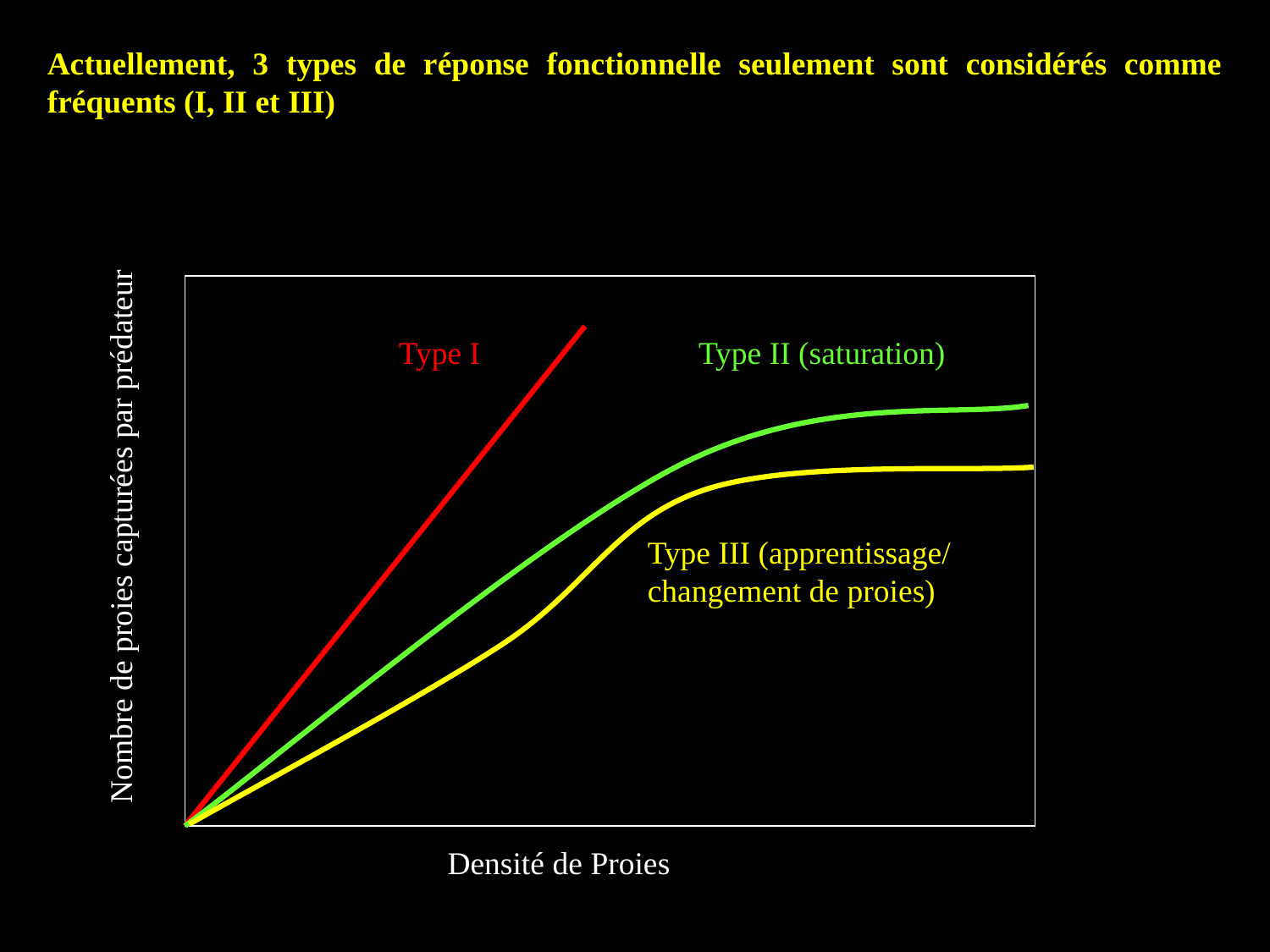

Actuellement, 3 types de réponse fonctionnelle seulement sont considérés comme fréquents (I, II et III)

Type I
Type II (saturation)
Nombre de proies capturées par prédateur
Type III (apprentissage/
changement de proies)
Densité de Proies